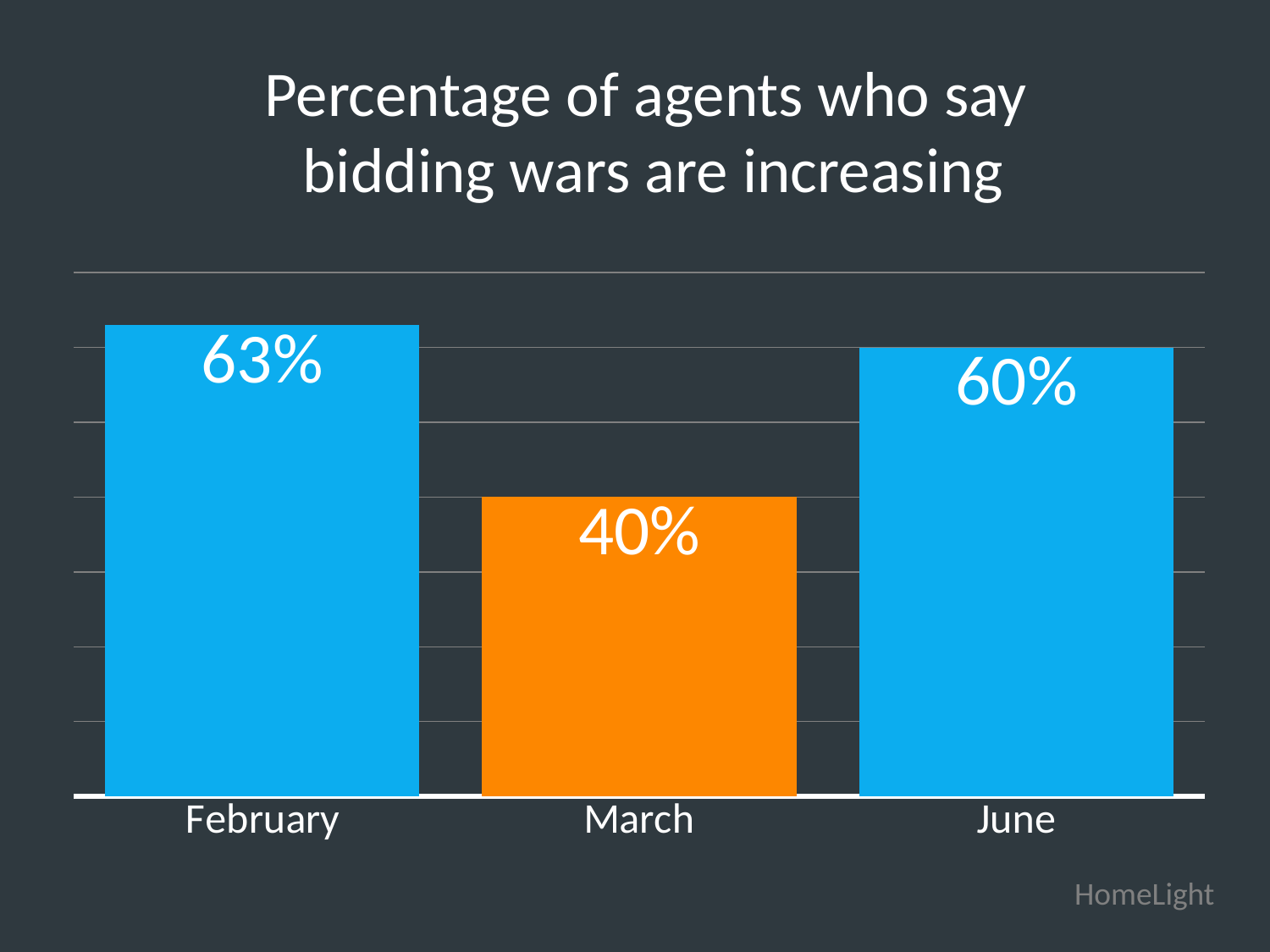

Percentage of agents who say
bidding wars are increasing

### Chart

| Category | Series 1 |
|---|---|
| February | 0.63 |
| March | 0.4 |
| June | 0.6 |
HomeLight